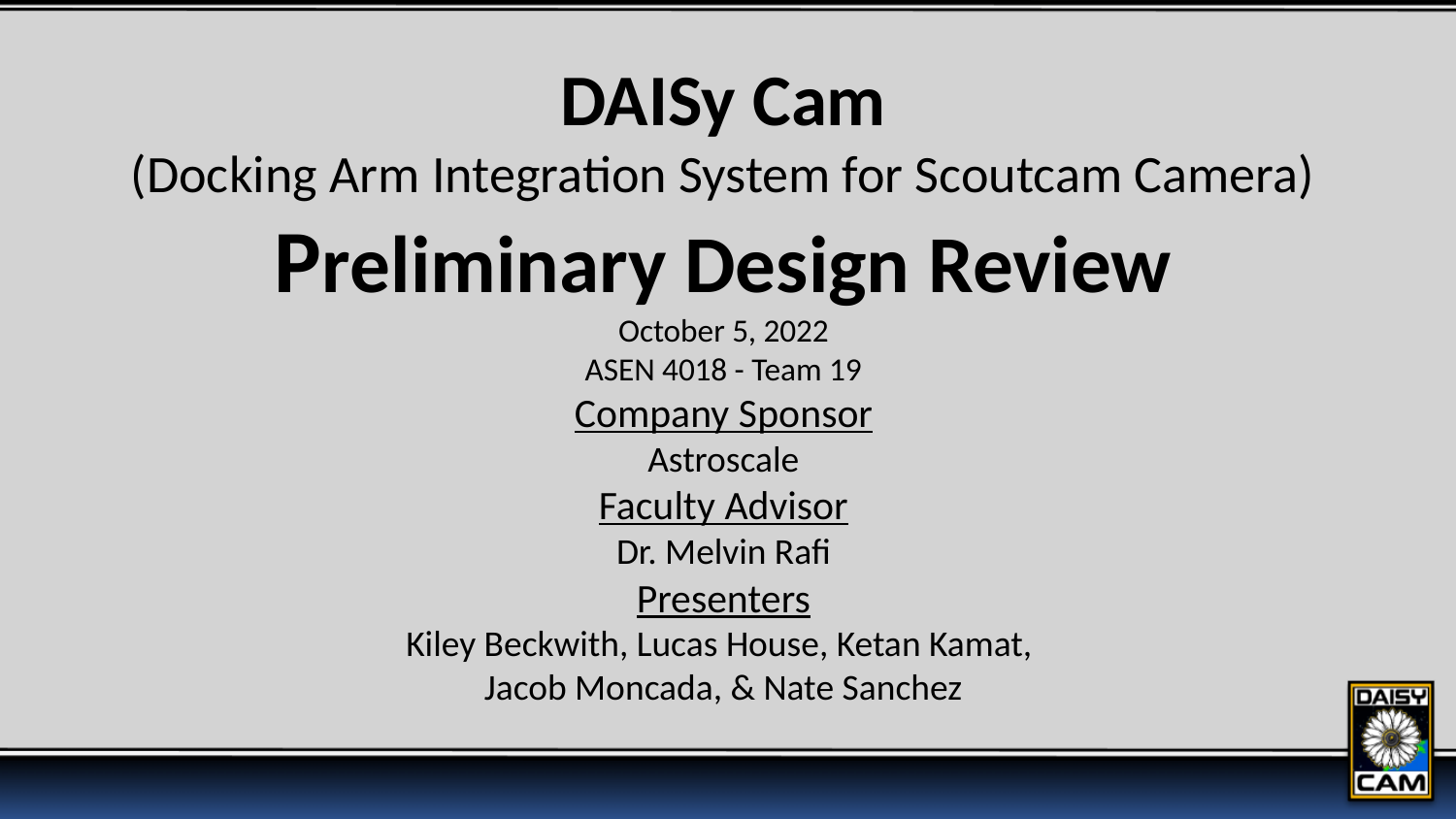

DAISy Cam
(Docking Arm Integration System for Scoutcam Camera)
Preliminary Design Review
October 5, 2022
ASEN 4018 - Team 19
Company Sponsor
Astroscale
Faculty Advisor
Dr. Melvin Rafi
Presenters
Kiley Beckwith, Lucas House, Ketan Kamat,
Jacob Moncada, & Nate Sanchez